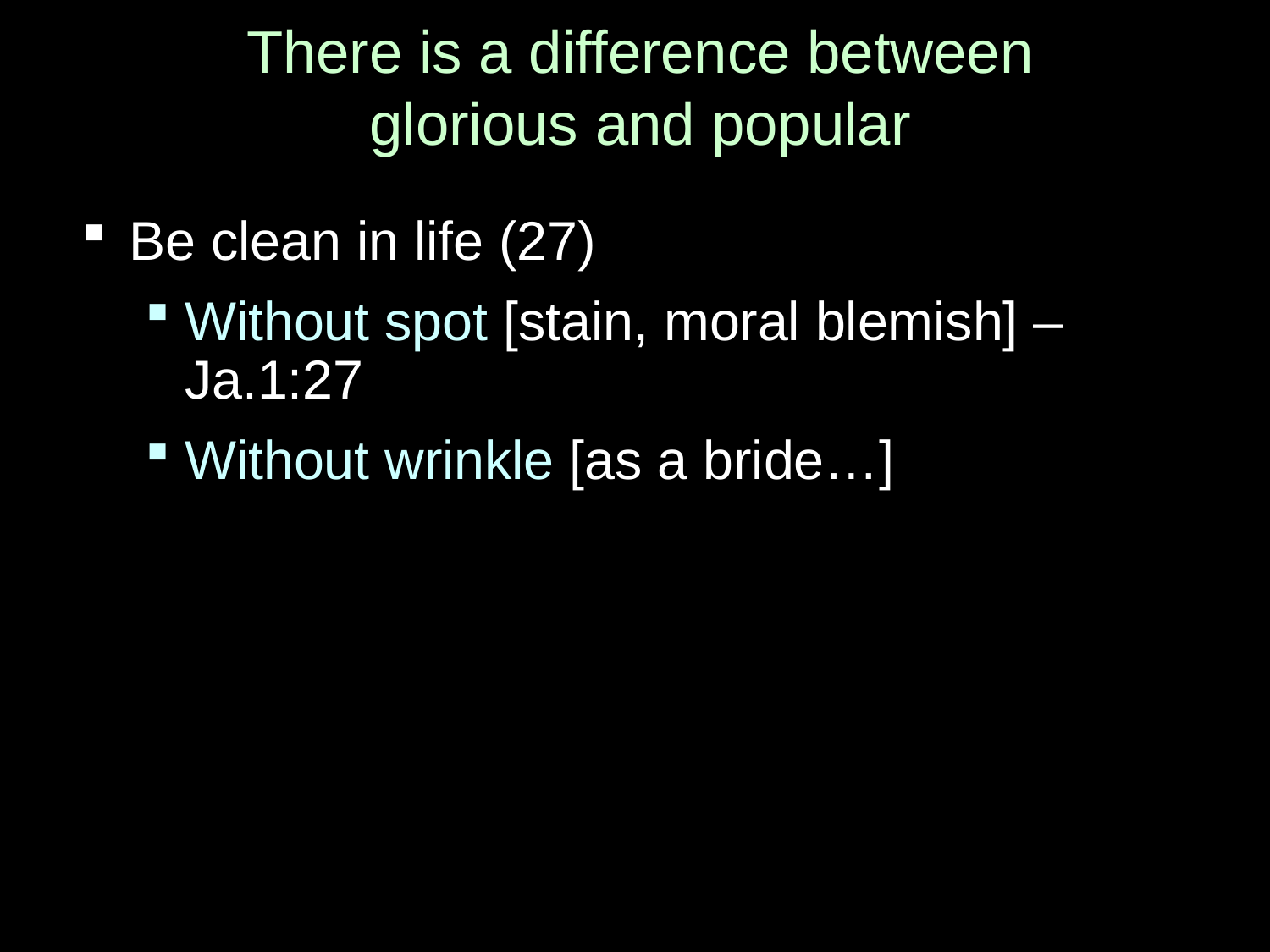

# There is a difference between glorious and popular
Be clean in life (27)
Without spot [stain, moral blemish] – Ja.1:27
Without wrinkle [as a bride…]